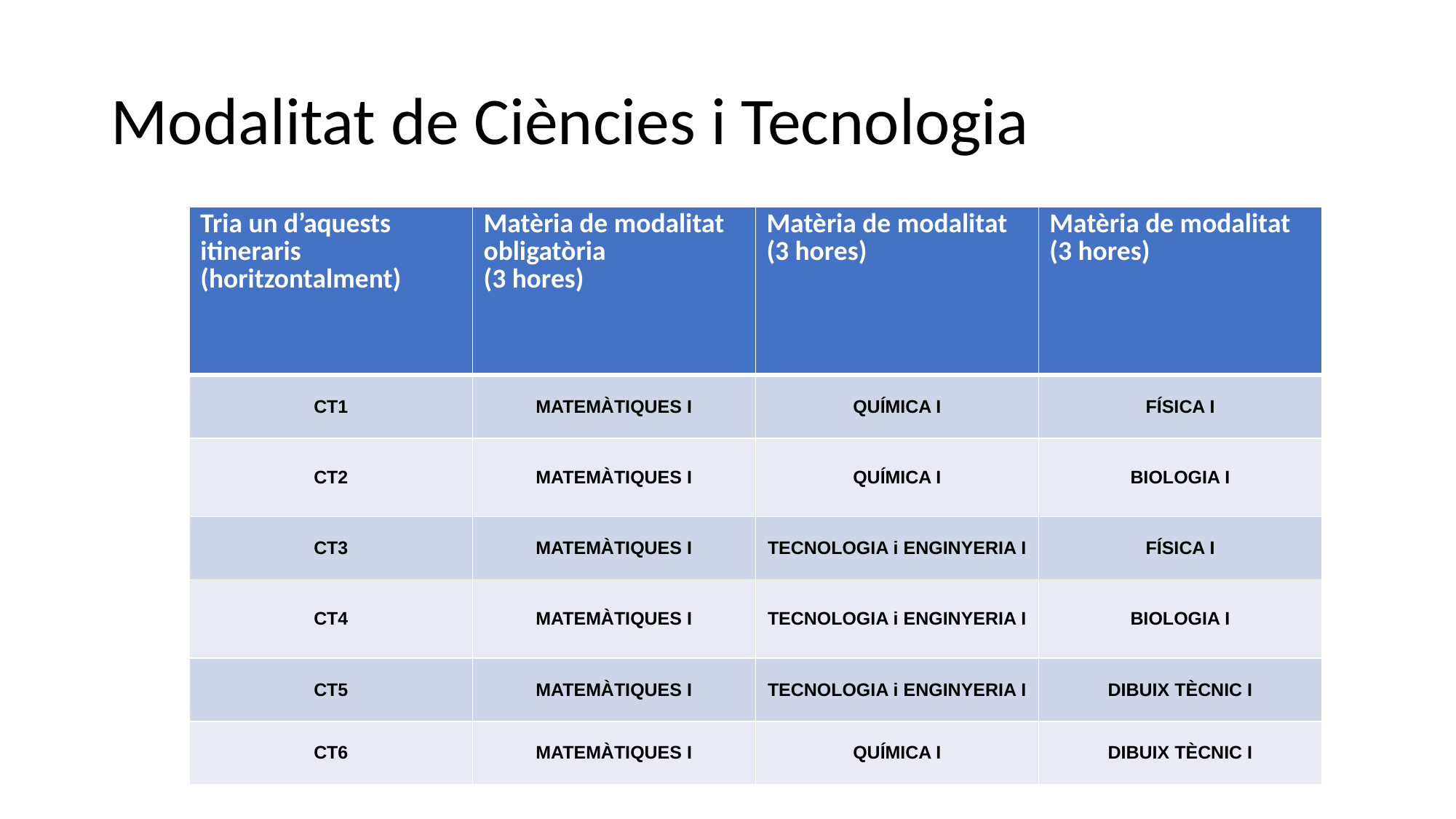

# Modalitat de Ciències i Tecnologia
| Tria un d’aquests itineraris (horitzontalment) | Matèria de modalitat obligatòria (3 hores) | Matèria de modalitat (3 hores) | Matèria de modalitat (3 hores) |
| --- | --- | --- | --- |
| CT1 | MATEMÀTIQUES I | QUÍMICA I | FÍSICA I |
| CT2 | MATEMÀTIQUES I | QUÍMICA I | BIOLOGIA I |
| CT3 | MATEMÀTIQUES I | TECNOLOGIA i ENGINYERIA I | FÍSICA I |
| CT4 | MATEMÀTIQUES I | TECNOLOGIA i ENGINYERIA I | BIOLOGIA I |
| CT5 | MATEMÀTIQUES I | TECNOLOGIA i ENGINYERIA I | DIBUIX TÈCNIC I |
| CT6 | MATEMÀTIQUES I | QUÍMICA I | DIBUIX TÈCNIC I |